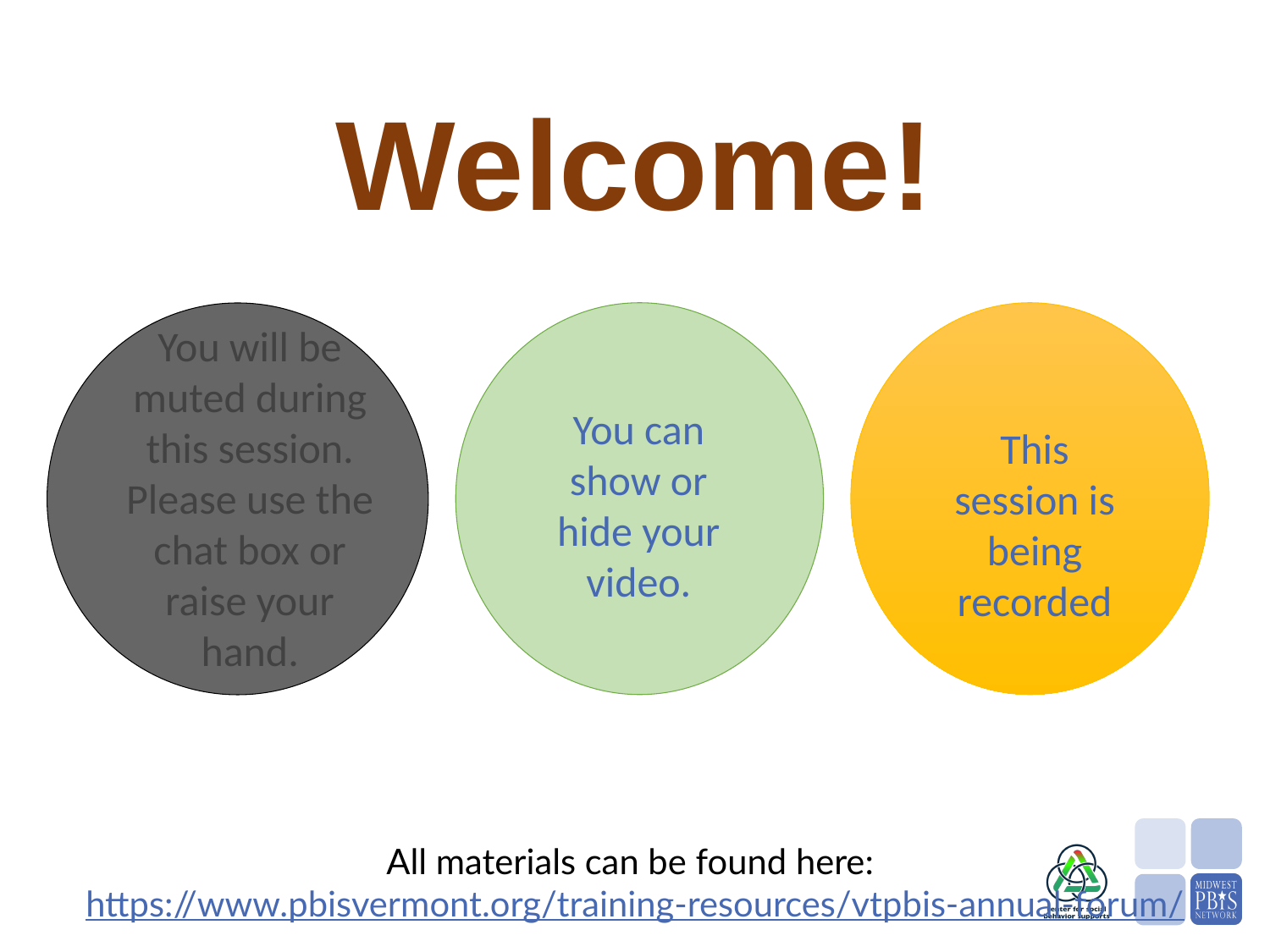

Welcome!

You will be muted during this session. Please use the chat box or raise your hand.
You can show or hide your video.
This session is being recorded
All materials can be found here: https://www.pbisvermont.org/training-resources/vtpbis-annual-forum/